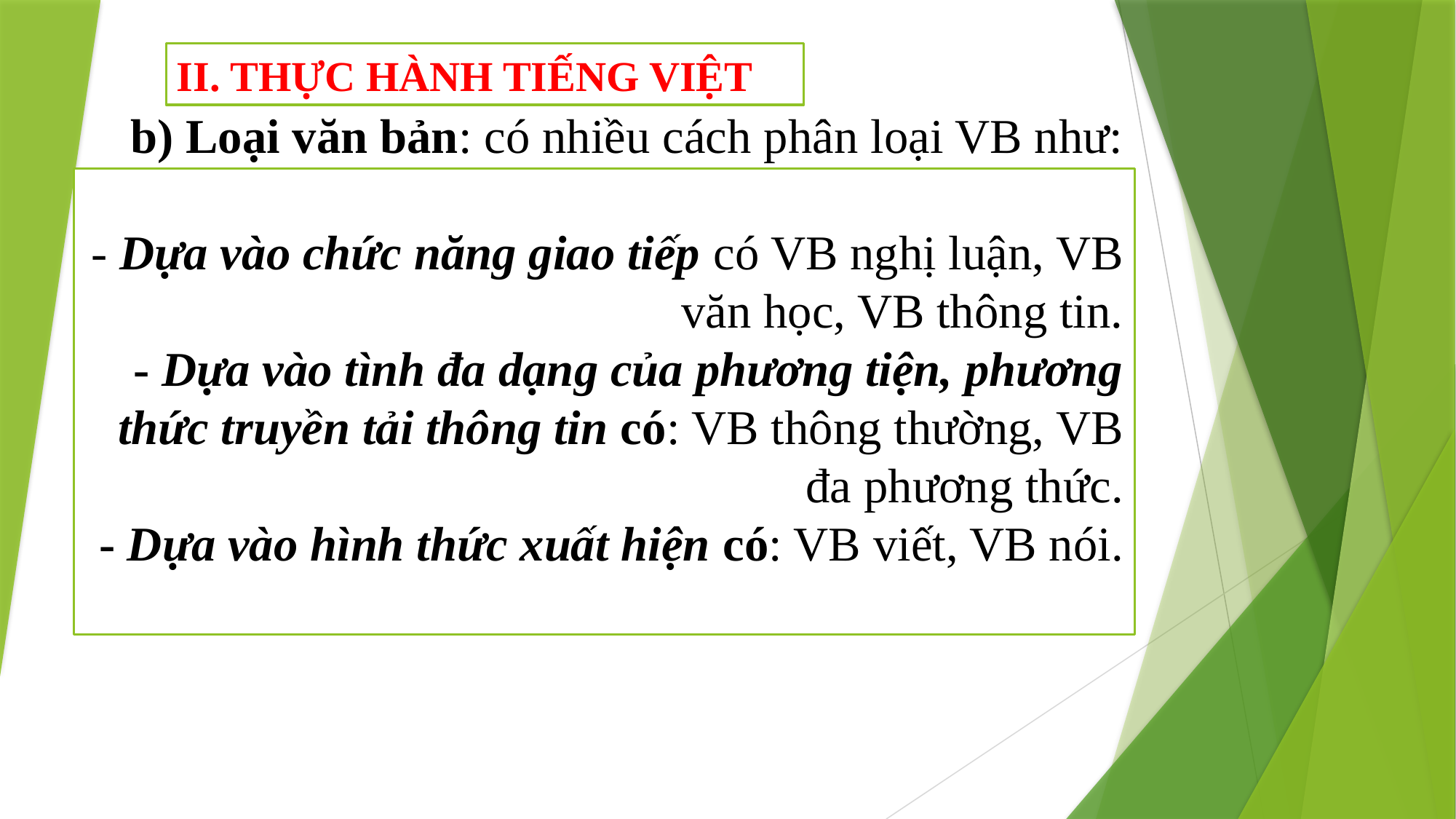

II. THỰC HÀNH TIẾNG VIỆT
# b) Loại văn bản: có nhiều cách phân loại VB như: - Dựa vào chức năng giao tiếp có VB nghị luận, VB văn học, VB thông tin. - Dựa vào tình đa dạng của phương tiện, phương thức truyền tải thông tin có: VB thông thường, VB đa phương thức. - Dựa vào hình thức xuất hiện có: VB viết, VB nói.